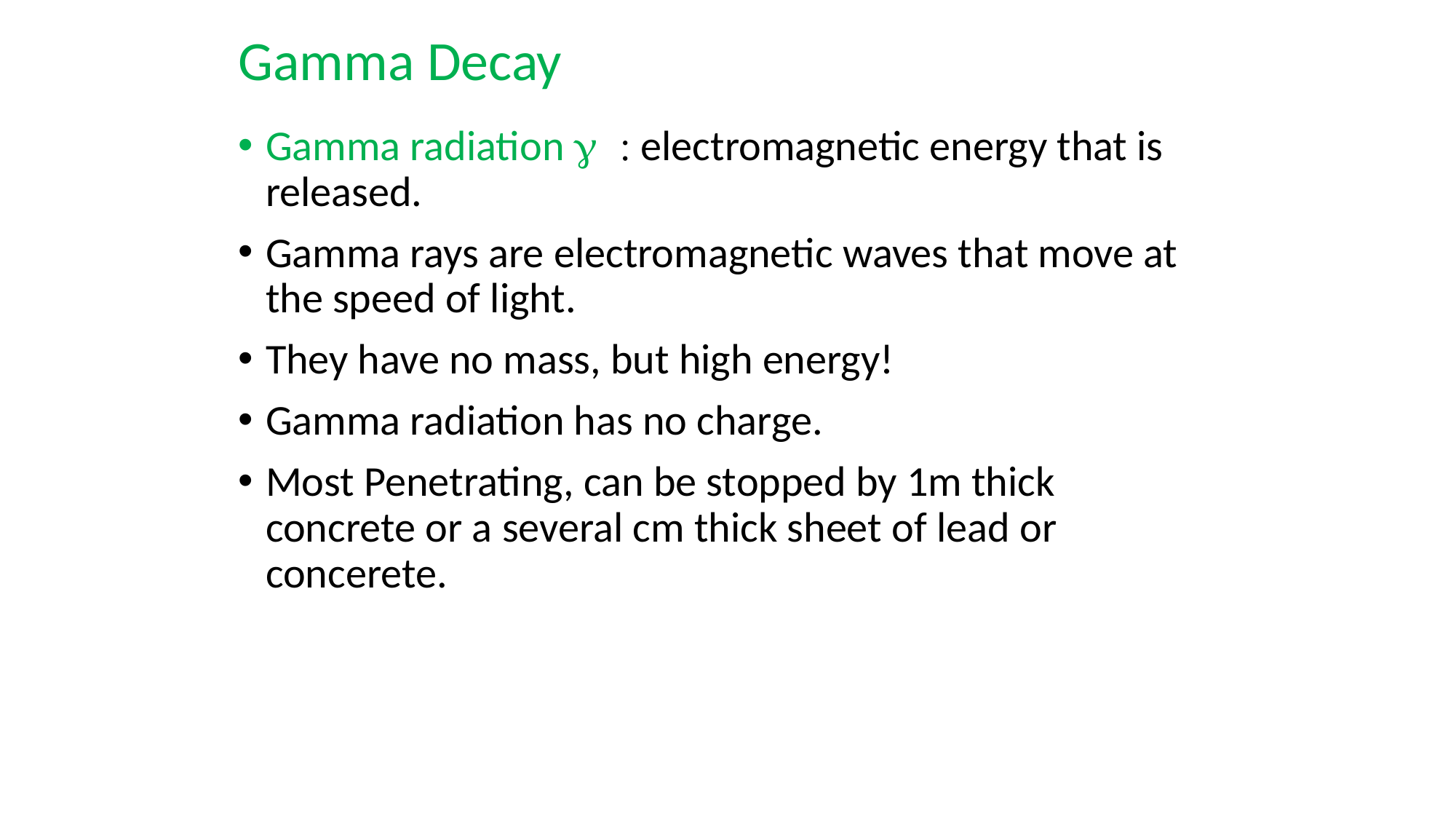

# Gamma Decay
Gamma radiation γ : electromagnetic energy that is released.
Gamma rays are electromagnetic waves that move at the speed of light.
They have no mass, but high energy!
Gamma radiation has no charge.
Most Penetrating, can be stopped by 1m thick concrete or a several cm thick sheet of lead or concerete.